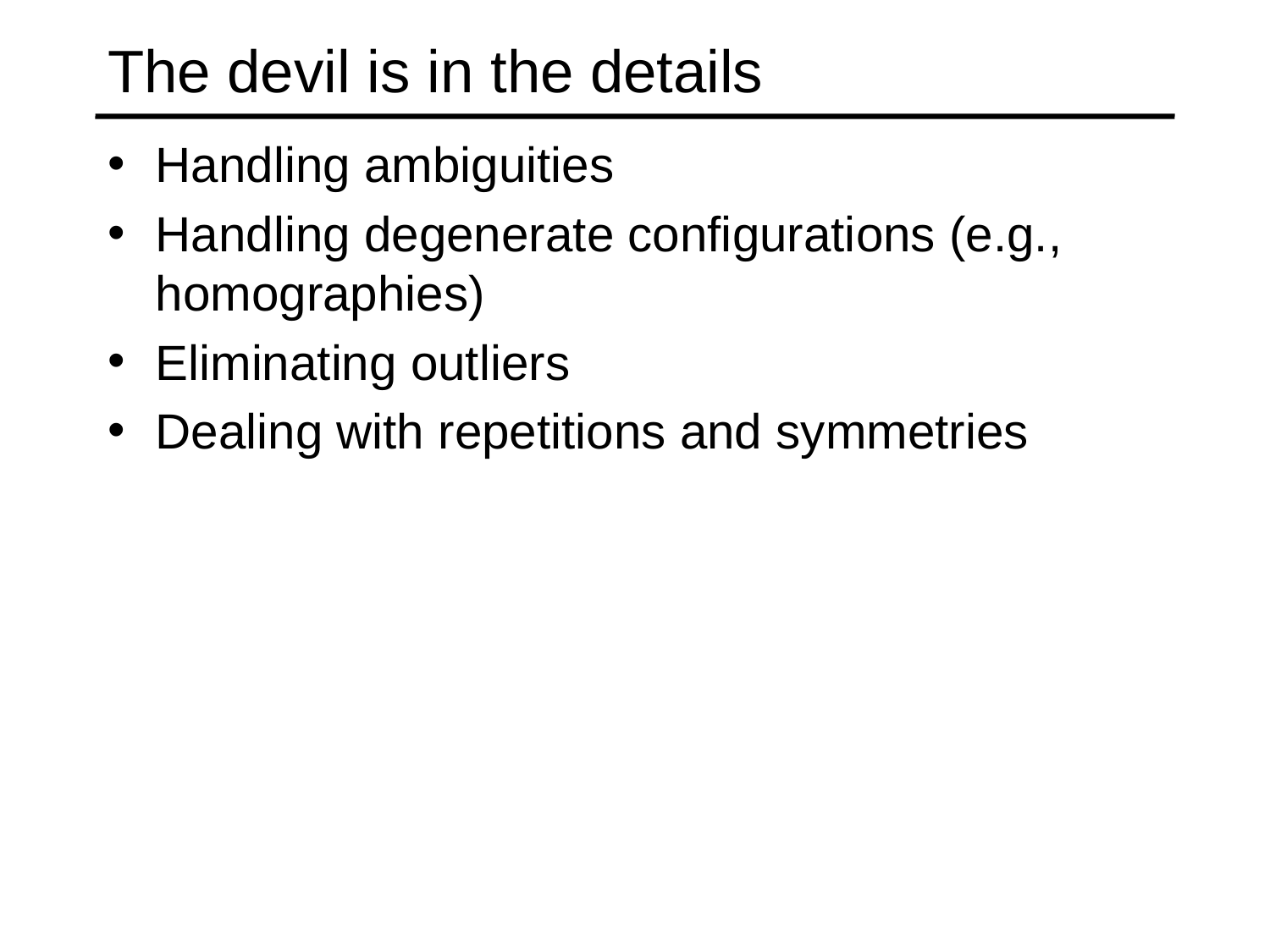

# The devil is in the details
Handling ambiguities
Handling degenerate configurations (e.g., homographies)
Eliminating outliers
Dealing with repetitions and symmetries